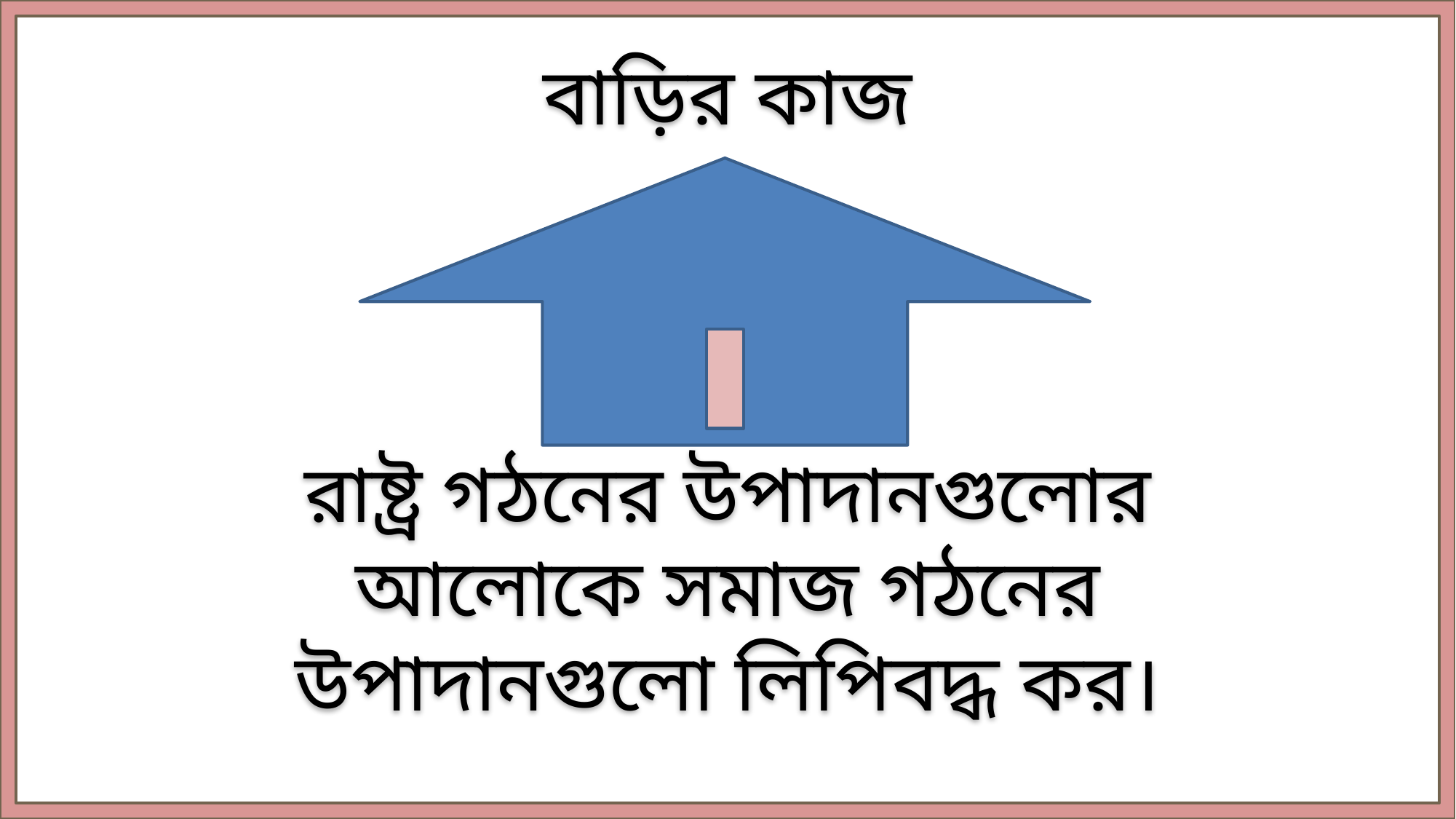

বাড়ির কাজ

রাষ্ট্র গঠনের উপাদানগুলোর আলোকে সমাজ গঠনের উপাদানগুলো লিপিবদ্ধ কর।